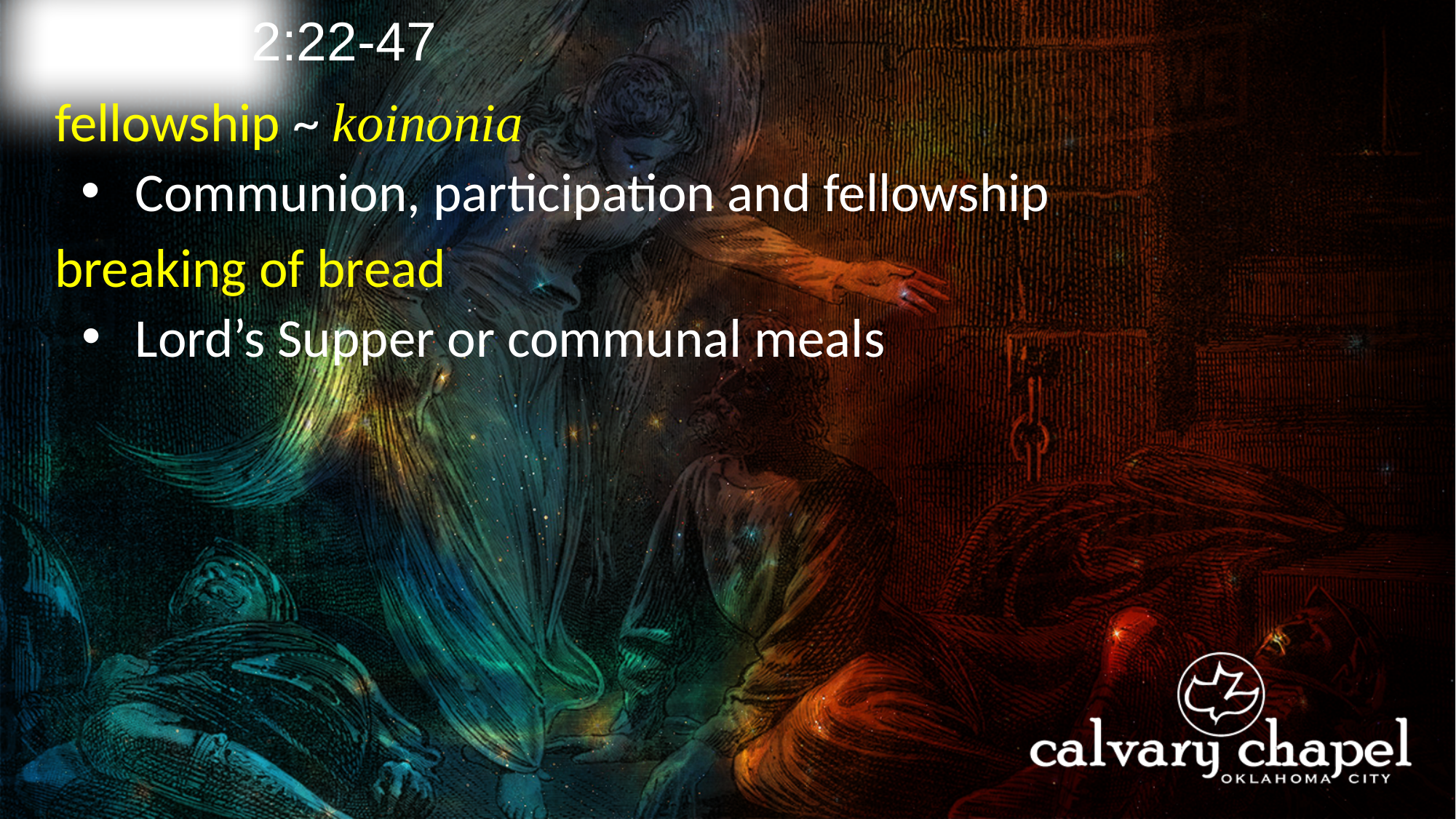

2:22-47
A C T S
fellowship ~ koinonia
 Communion, participation and fellowship
breaking of bread
 Lord’s Supper or communal meals